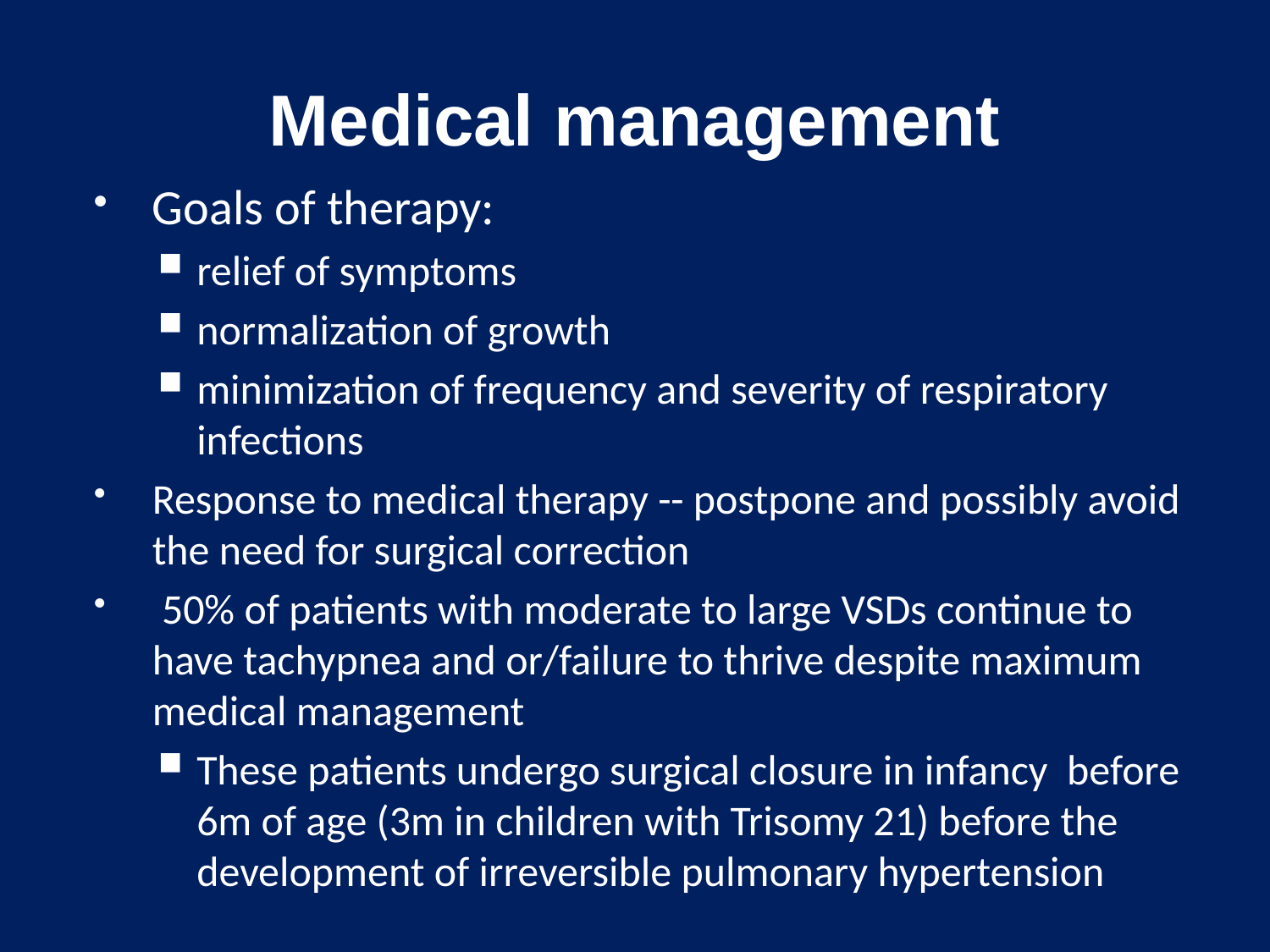

# Medical management
Goals of therapy:
relief of symptoms
normalization of growth
minimization of frequency and severity of respiratory infections
Response to medical therapy -- postpone and possibly avoid the need for surgical correction
 50% of patients with moderate to large VSDs continue to have tachypnea and or/failure to thrive despite maximum medical management
These patients undergo surgical closure in infancy  before  6m of age (3m in children with Trisomy 21) before the development of irreversible pulmonary hypertension